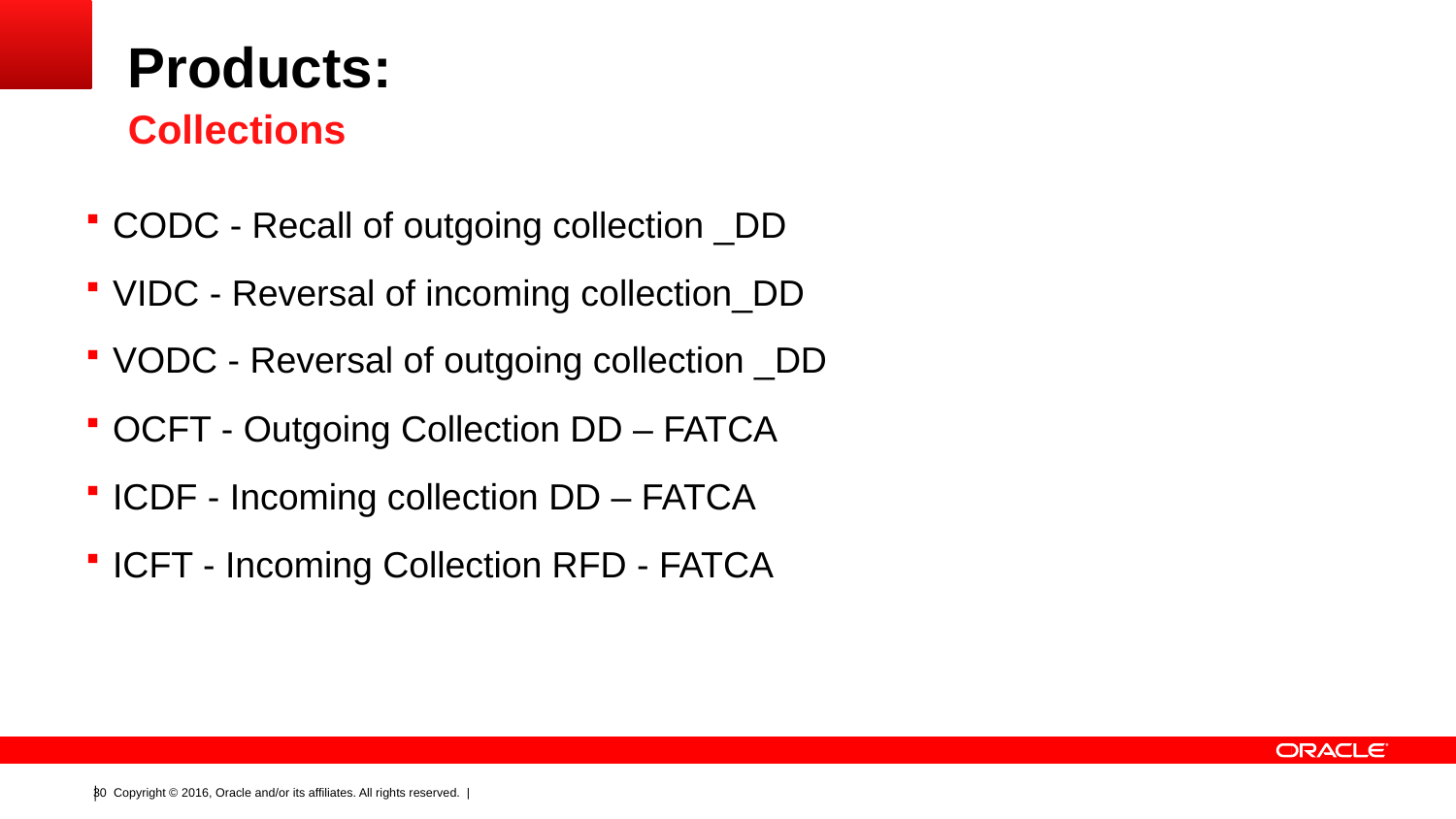

# Products:
Collections
CODC - Recall of outgoing collection _DD
VIDC - Reversal of incoming collection_DD
VODC - Reversal of outgoing collection _DD
OCFT - Outgoing Collection DD – FATCA
ICDF - Incoming collection DD – FATCA
ICFT - Incoming Collection RFD - FATCA